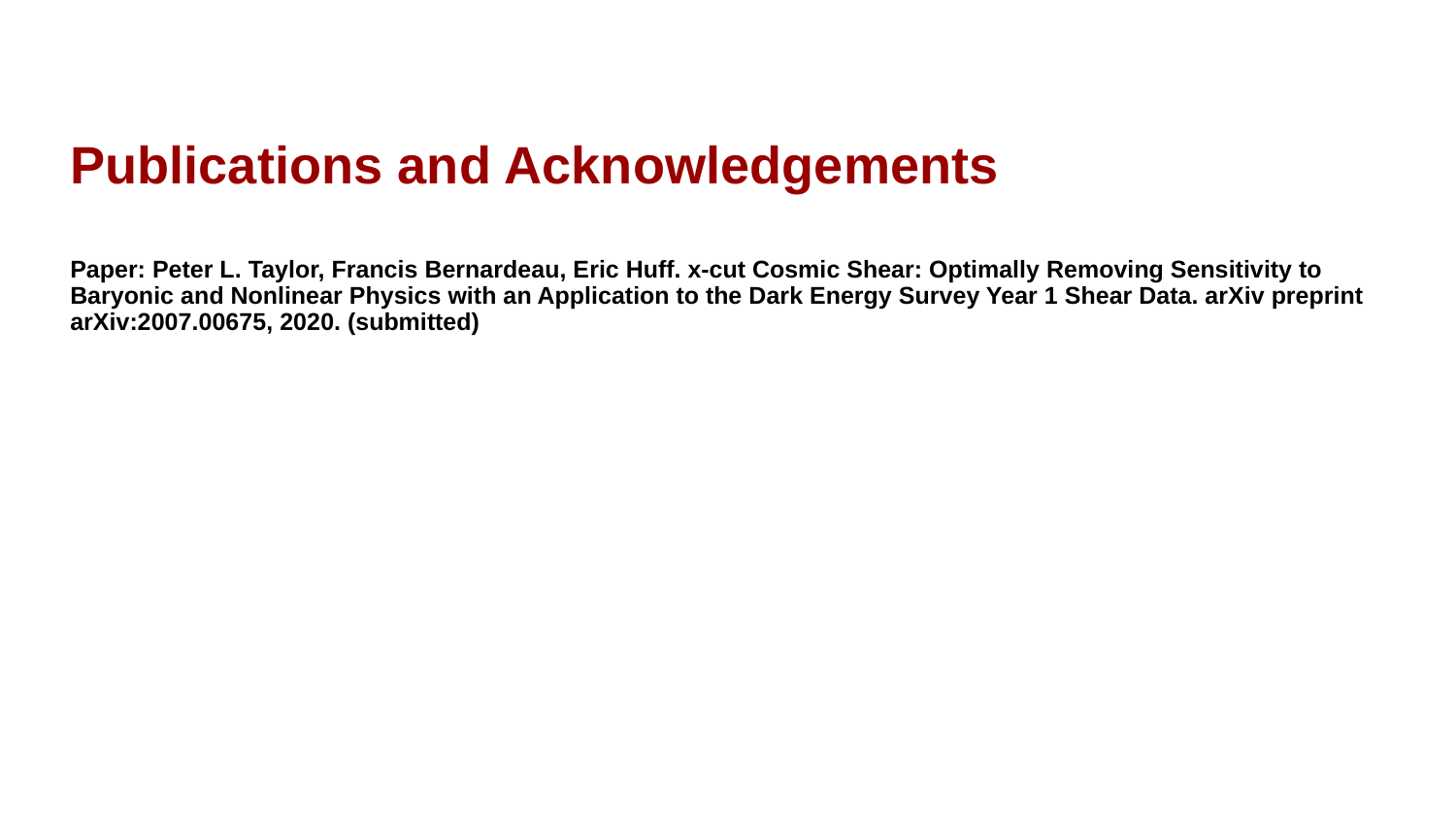

Publications and Acknowledgements

Paper: Peter L. Taylor, Francis Bernardeau, Eric Huff. x-cut Cosmic Shear: Optimally Removing Sensitivity to Baryonic and Nonlinear Physics with an Application to the Dark Energy Survey Year 1 Shear Data. arXiv preprint arXiv:2007.00675, 2020. (submitted)